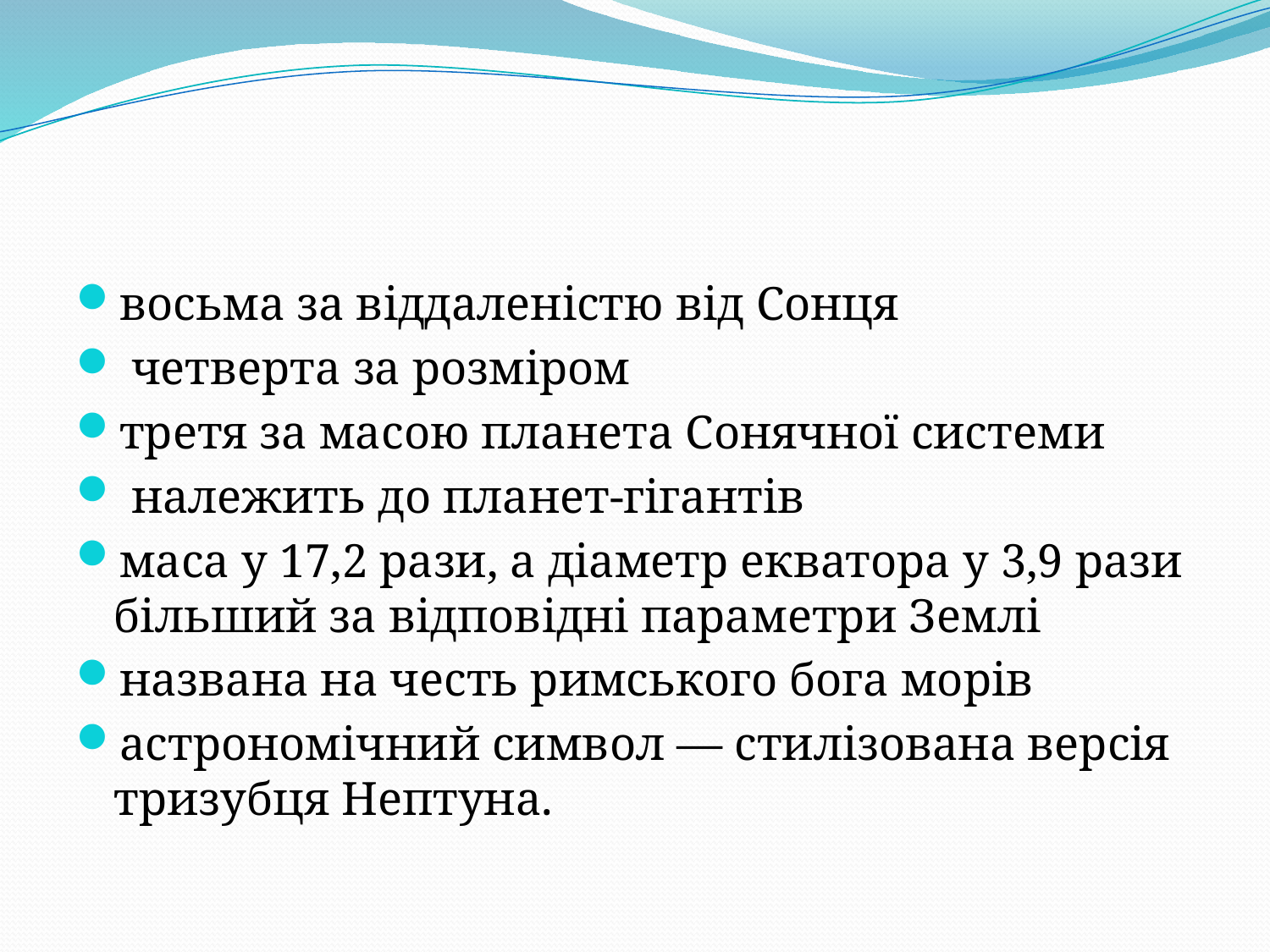

#
восьма за віддаленістю від Сонця
 четверта за розміром
третя за масою планета Сонячної системи
 належить до планет-гігантів
маса у 17,2 рази, а діаметр екватора у 3,9 рази більший за відповідні параметри Землі
названа на честь римського бога морів
астрономічний символ — стилізована версія тризубця Нептуна.